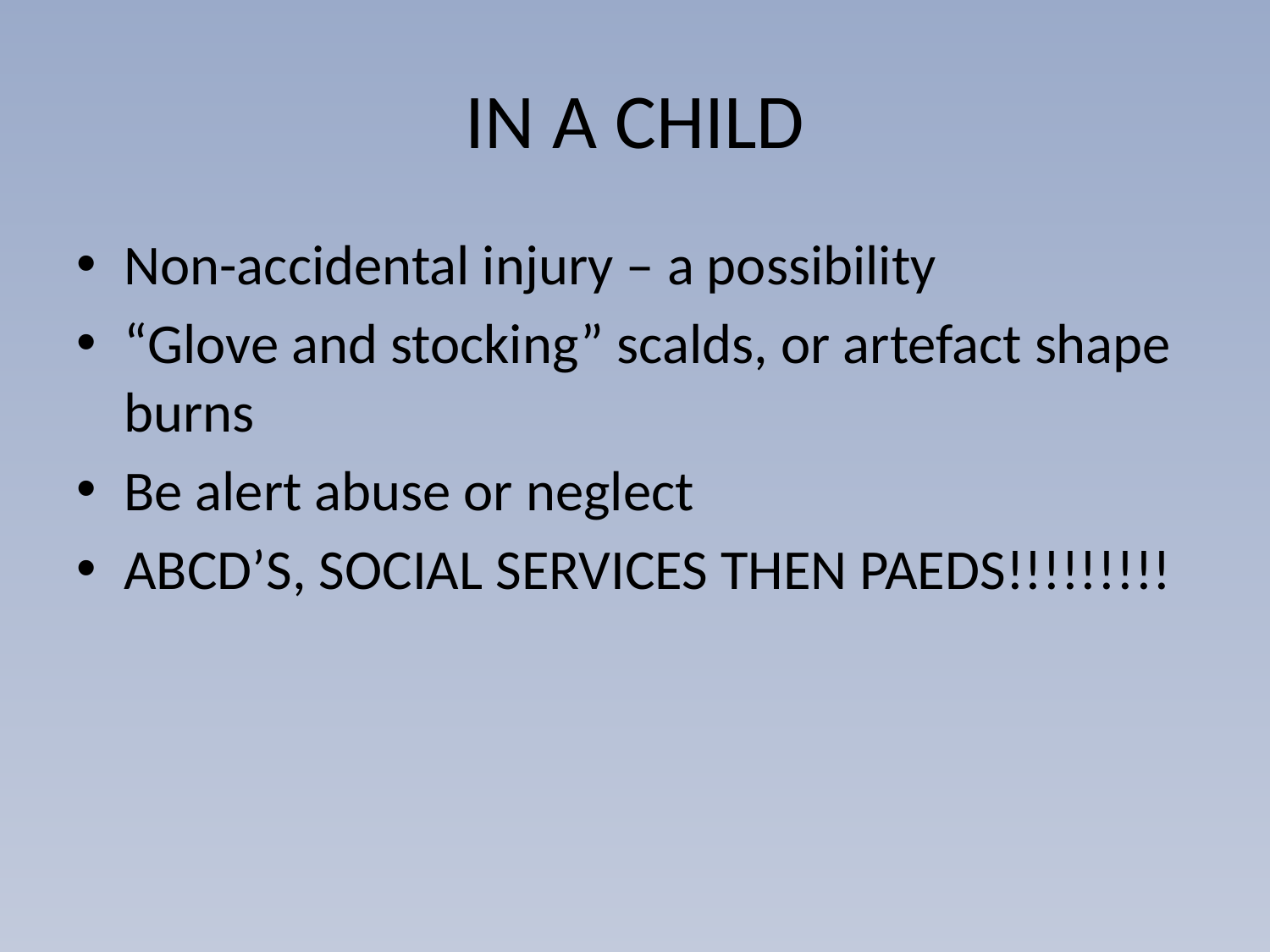

# IN A CHILD
Non-accidental injury – a possibility
“Glove and stocking” scalds, or artefact shape burns
Be alert abuse or neglect
ABCD’S, SOCIAL SERVICES THEN PAEDS!!!!!!!!!